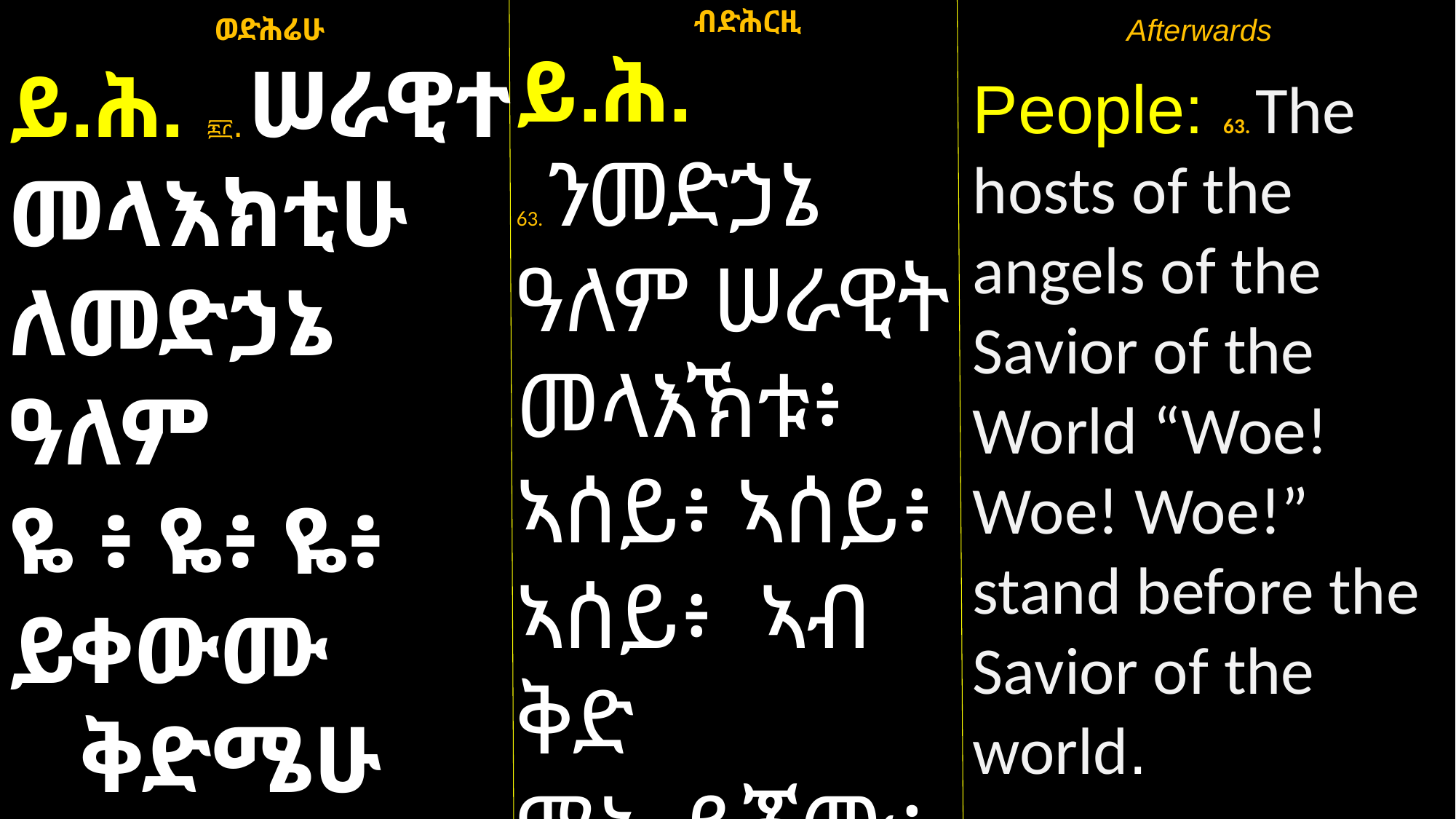

Afterwards
People: 63. The hosts of the angels of the Savior of the World “Woe! Woe! Woe!” stand before the Savior of the world.
ብድሕርዚ
ይ.ሕ.
63. ንመድኃኔ
ዓለም ሠራዊት መላእኽቱ፥ ኣሰይ፥ ኣሰይ፥ ኣሰይ፥  ኣብ ቅድ
ሚኡ ይቖሙ፥
ወድሕሬሁ
ይ.ሕ. ፷፫. ሠራዊተ መላእክቲሁ ለመድኃኔ ዓለም
ዬ ፥ ዬ፥ ዬ፥
ይቀውሙ
   ቅድሜሁ ለመድኃኔ ዓለም